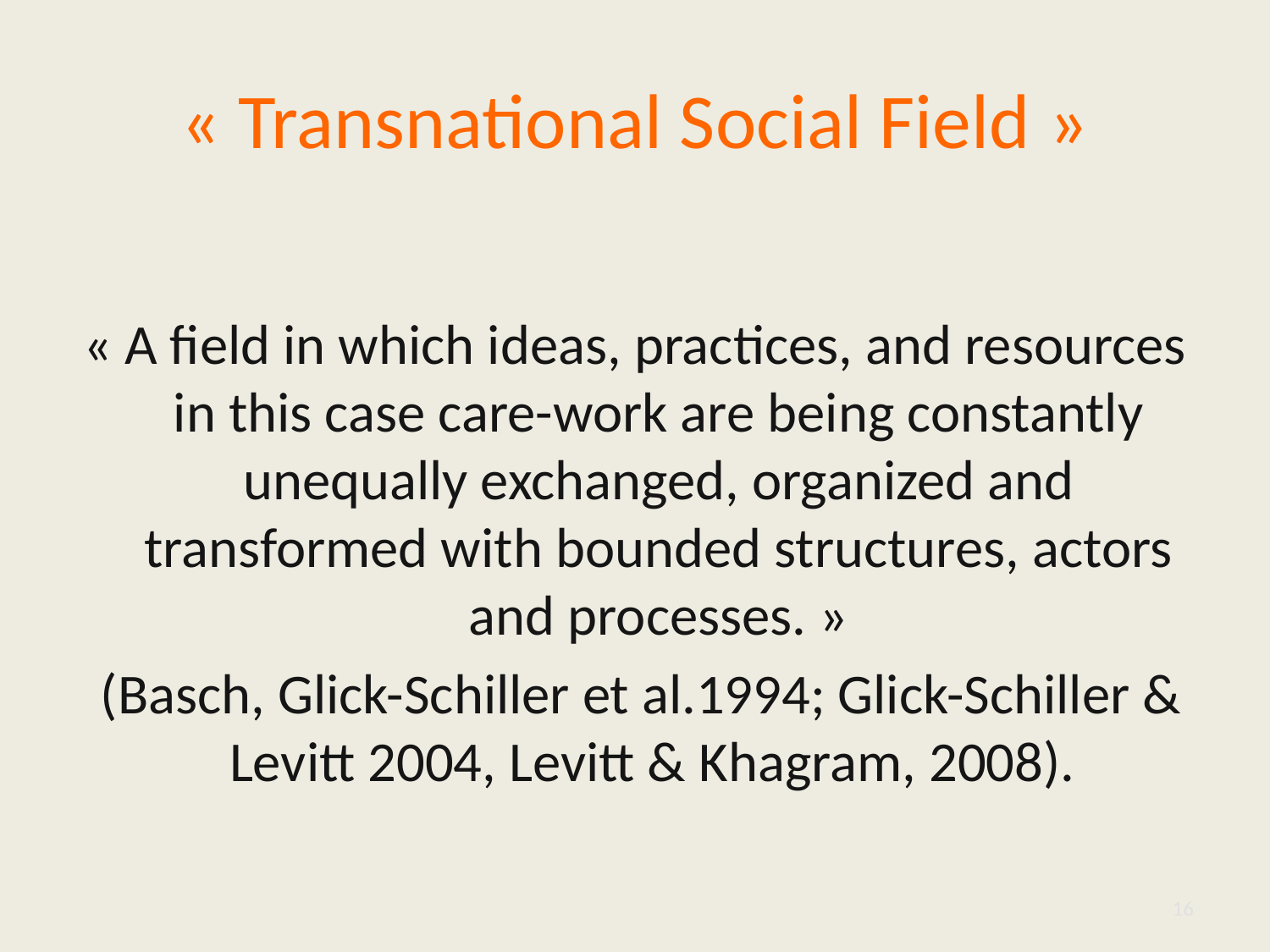

# « Transnational Social Field »

« A field in which ideas, practices, and resources in this case care-work are being constantly unequally exchanged, organized and transformed with bounded structures, actors and processes. »
 (Basch, Glick-Schiller et al.1994; Glick-Schiller & Levitt 2004, Levitt & Khagram, 2008).
16